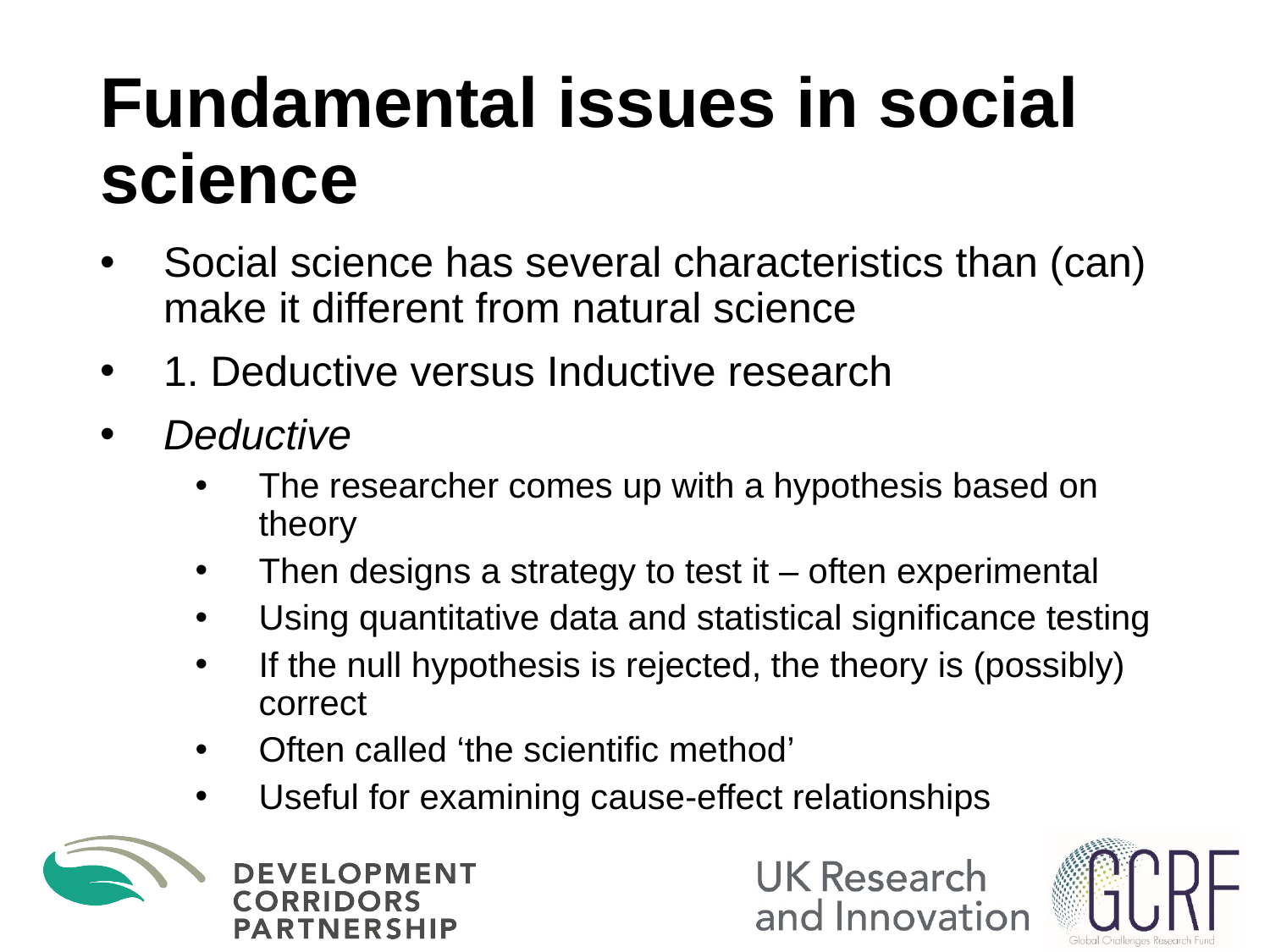

# Fundamental issues in social science
Social science has several characteristics than (can) make it different from natural science
1. Deductive versus Inductive research
Deductive
The researcher comes up with a hypothesis based on theory
Then designs a strategy to test it – often experimental
Using quantitative data and statistical significance testing
If the null hypothesis is rejected, the theory is (possibly) correct
Often called ‘the scientific method’
Useful for examining cause-effect relationships